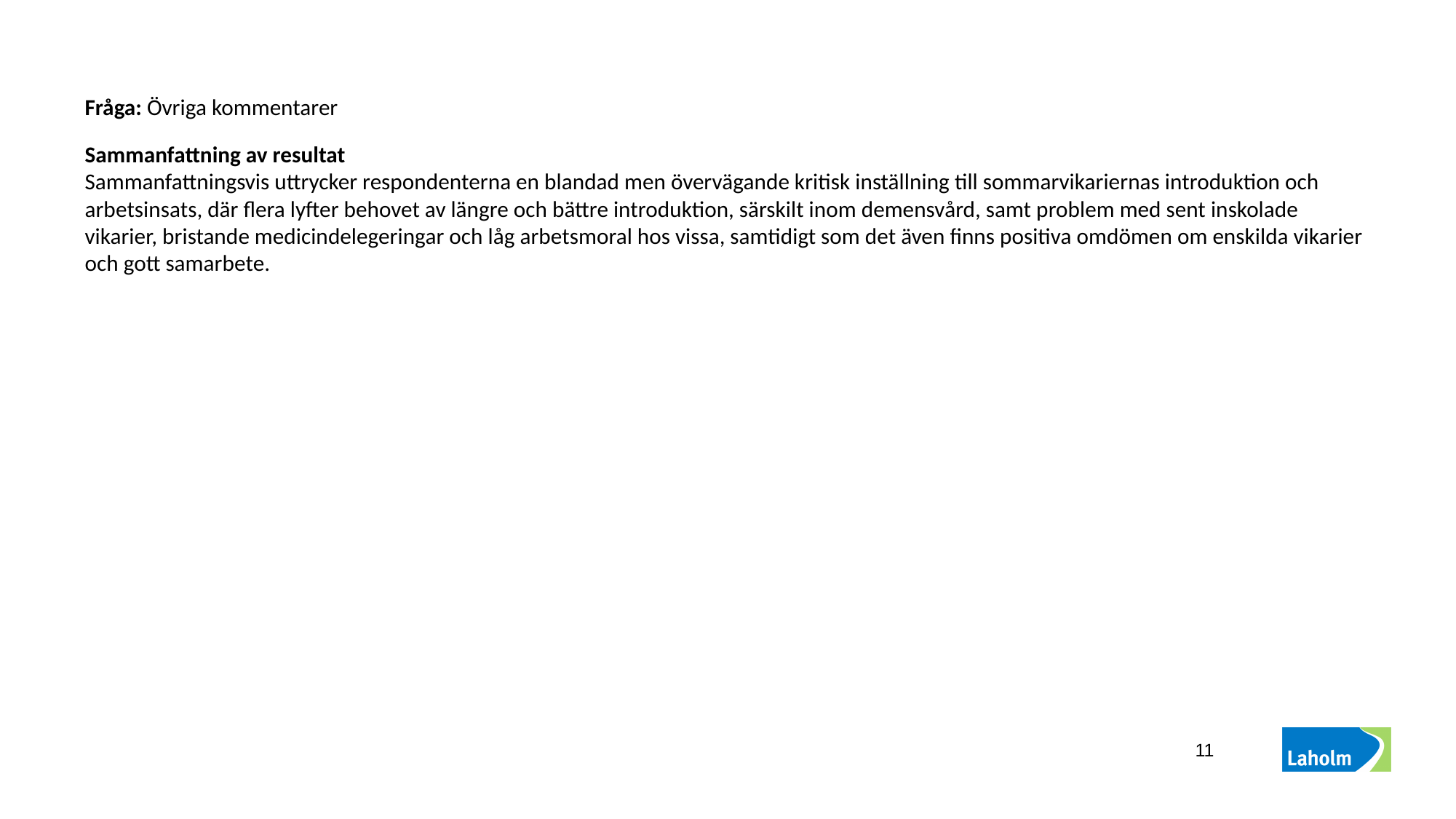

Fråga: Övriga kommentarer
Sammanfattning av resultat
Sammanfattningsvis uttrycker respondenterna en blandad men övervägande kritisk inställning till sommarvikariernas introduktion och arbetsinsats, där flera lyfter behovet av längre och bättre introduktion, särskilt inom demensvård, samt problem med sent inskolade vikarier, bristande medicindelegeringar och låg arbetsmoral hos vissa, samtidigt som det även finns positiva omdömen om enskilda vikarier och gott samarbete.
11